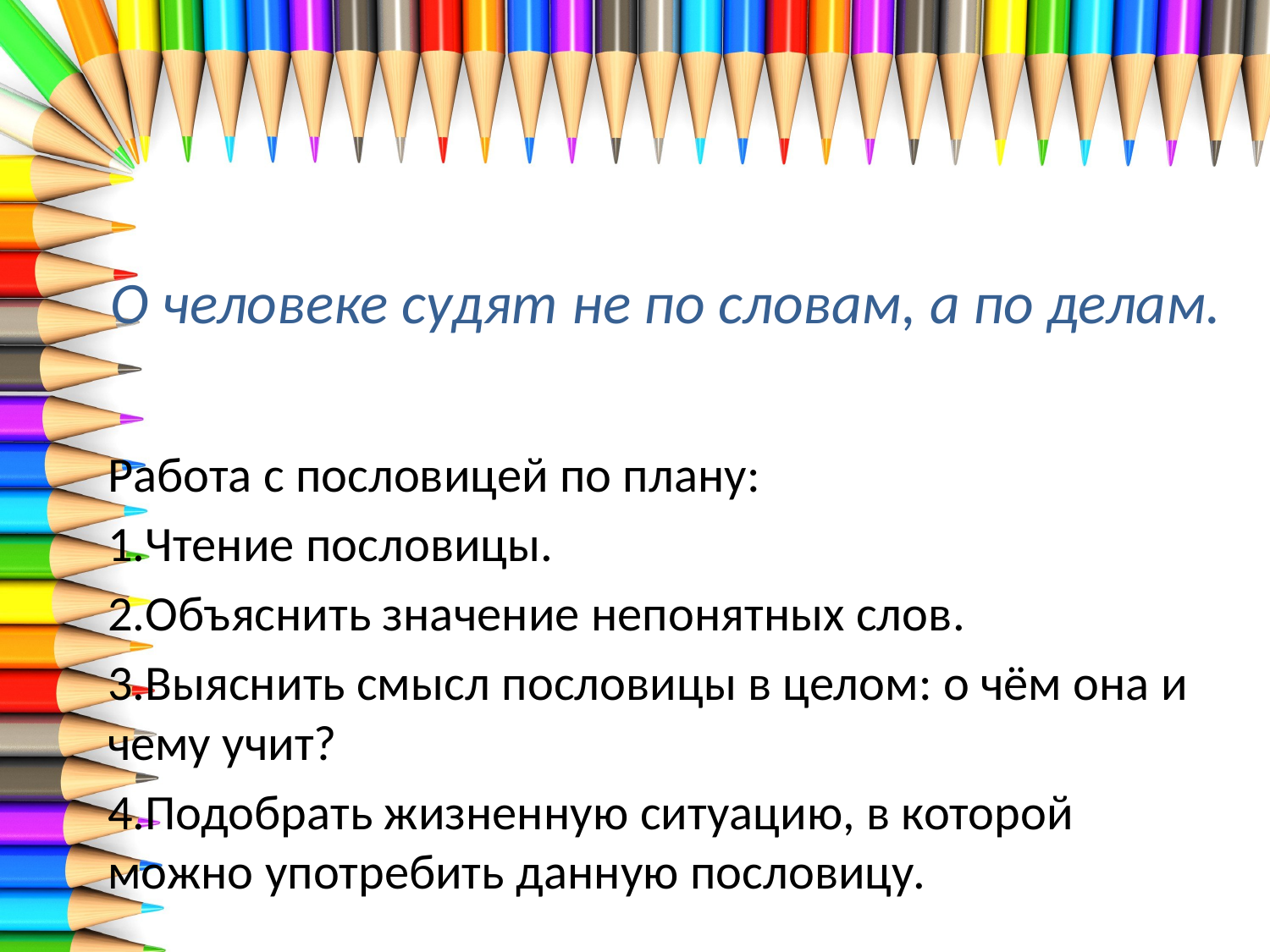

# О человеке судят не по словам, а по делам.
Работа с пословицей по плану:
1.Чтение пословицы.
2.Объяснить значение непонятных слов.
3.Выяснить смысл пословицы в целом: о чём она и чему учит?
4.Подобрать жизненную ситуацию, в которой можно употребить данную пословицу.